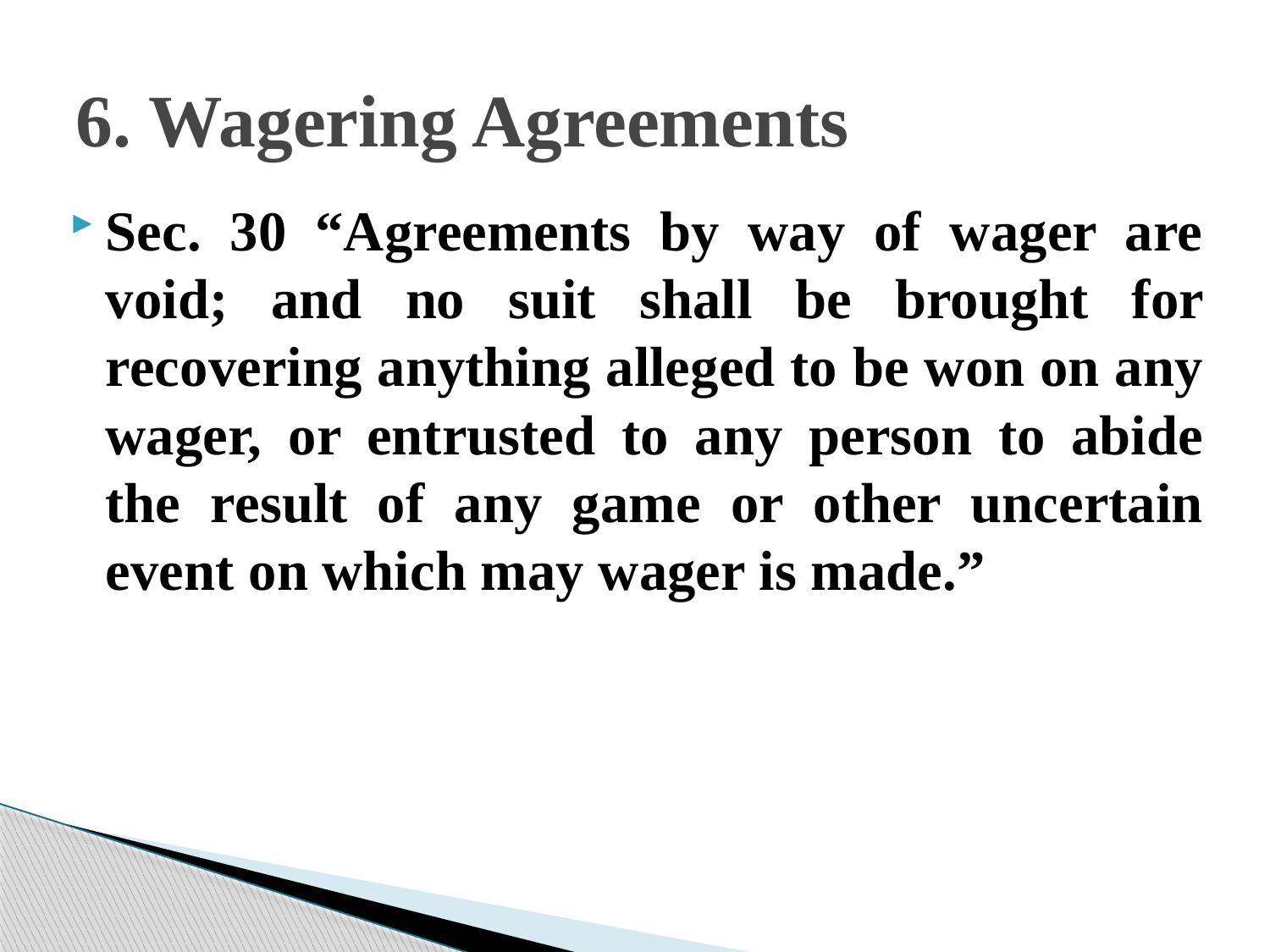

# 6. Wagering Agreements
Sec. 30 “Agreements by way of wager are void; and no suit shall be brought for recovering anything alleged to be won on any wager, or entrusted to any person to abide the result of any game or other uncertain event on which may wager is made.”